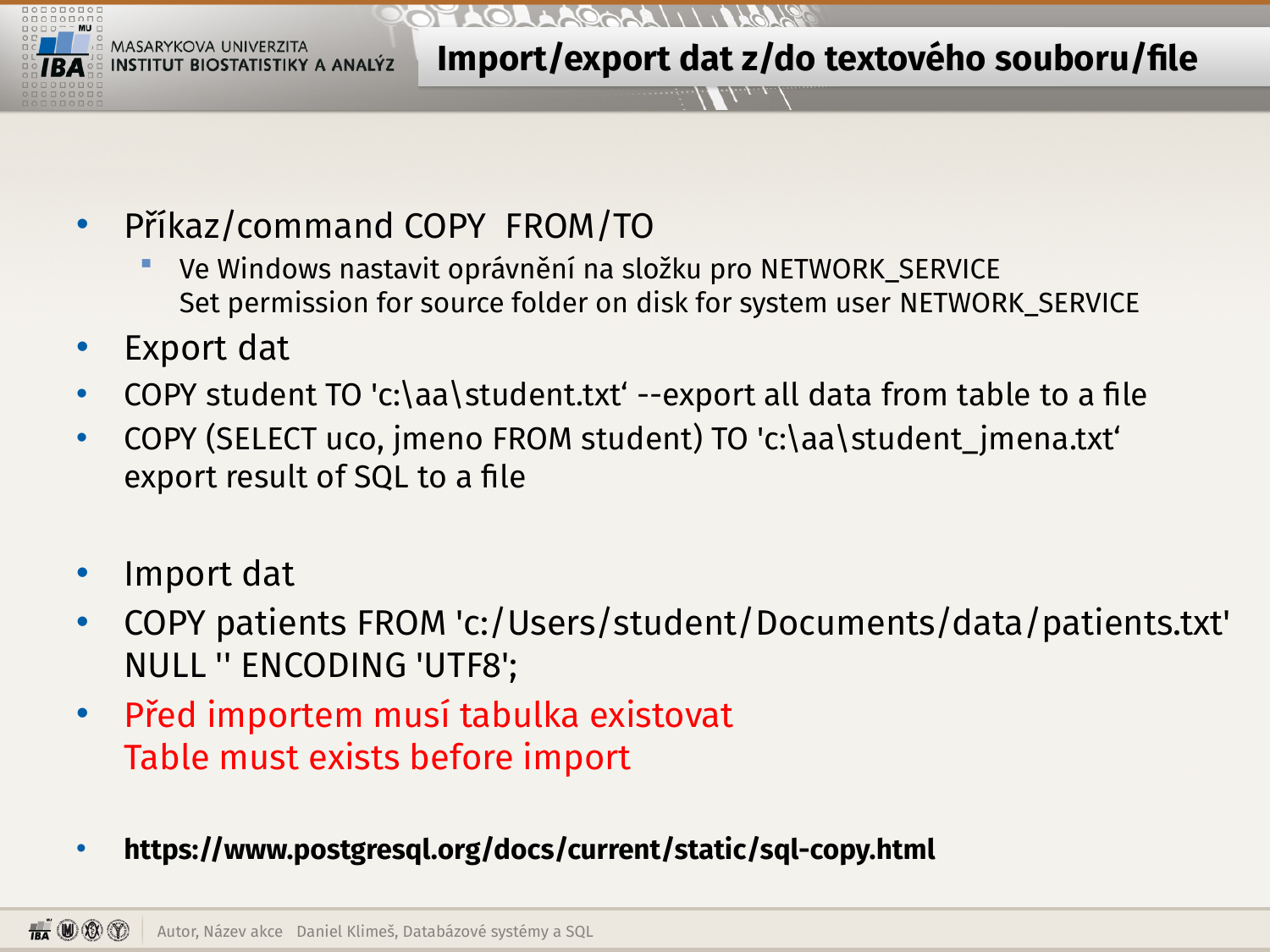

# Import/export dat z/do textového souboru/file
Příkaz/command COPY  FROM/TO
Ve Windows nastavit oprávnění na složku pro NETWORK_SERVICE
Set permission for source folder on disk for system user NETWORK_SERVICE
Export dat
COPY student TO 'c:\aa\student.txt‘ --export all data from table to a file
COPY (SELECT uco, jmeno FROM student) TO 'c:\aa\student_jmena.txt‘
export result of SQL to a file

Import dat
COPY patients FROM 'c:/Users/student/Documents/data/patients.txt' NULL '' ENCODING 'UTF8';
Před importem musí tabulka existovat
Table must exists before import

https://www.postgresql.org/docs/current/static/sql-copy.html

Daniel Klimeš, Databázové systémy a SQL